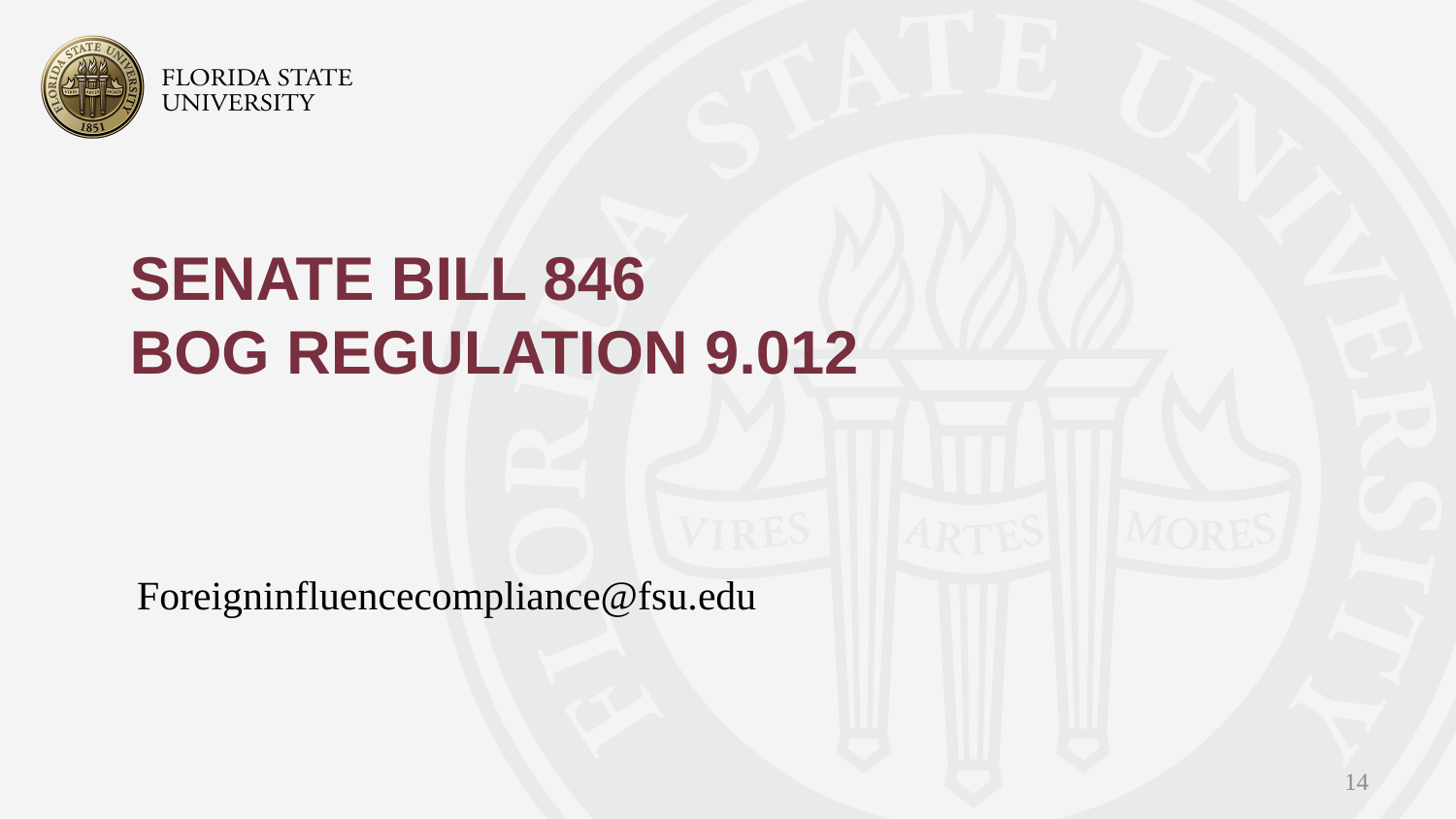

# Senate Bill 846 BOG Regulation 9.012
Foreigninfluencecompliance@fsu.edu

14